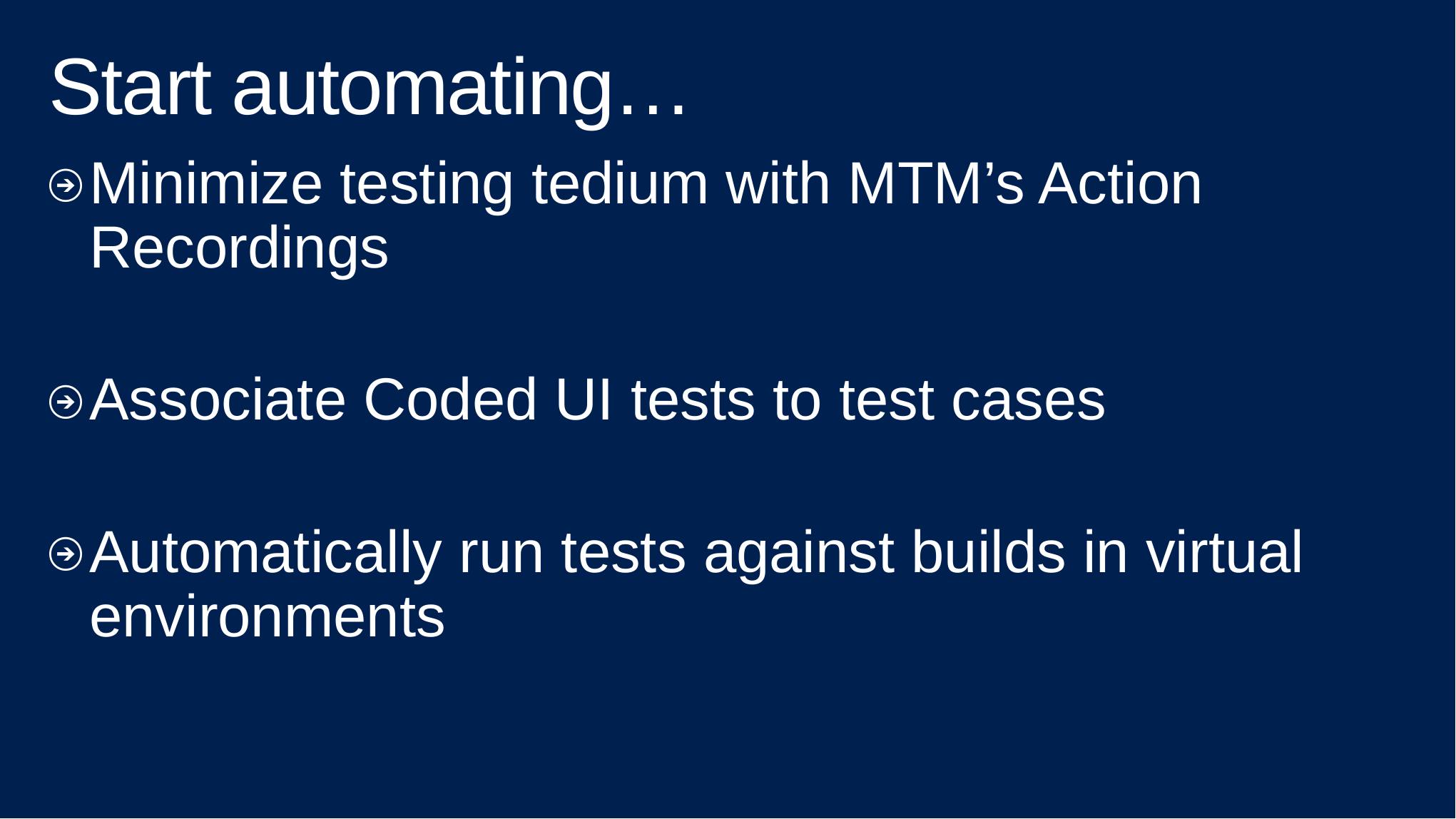

# Start automating…
Minimize testing tedium with MTM’s Action Recordings

Associate Coded UI tests to test cases

Automatically run tests against builds in virtual environments